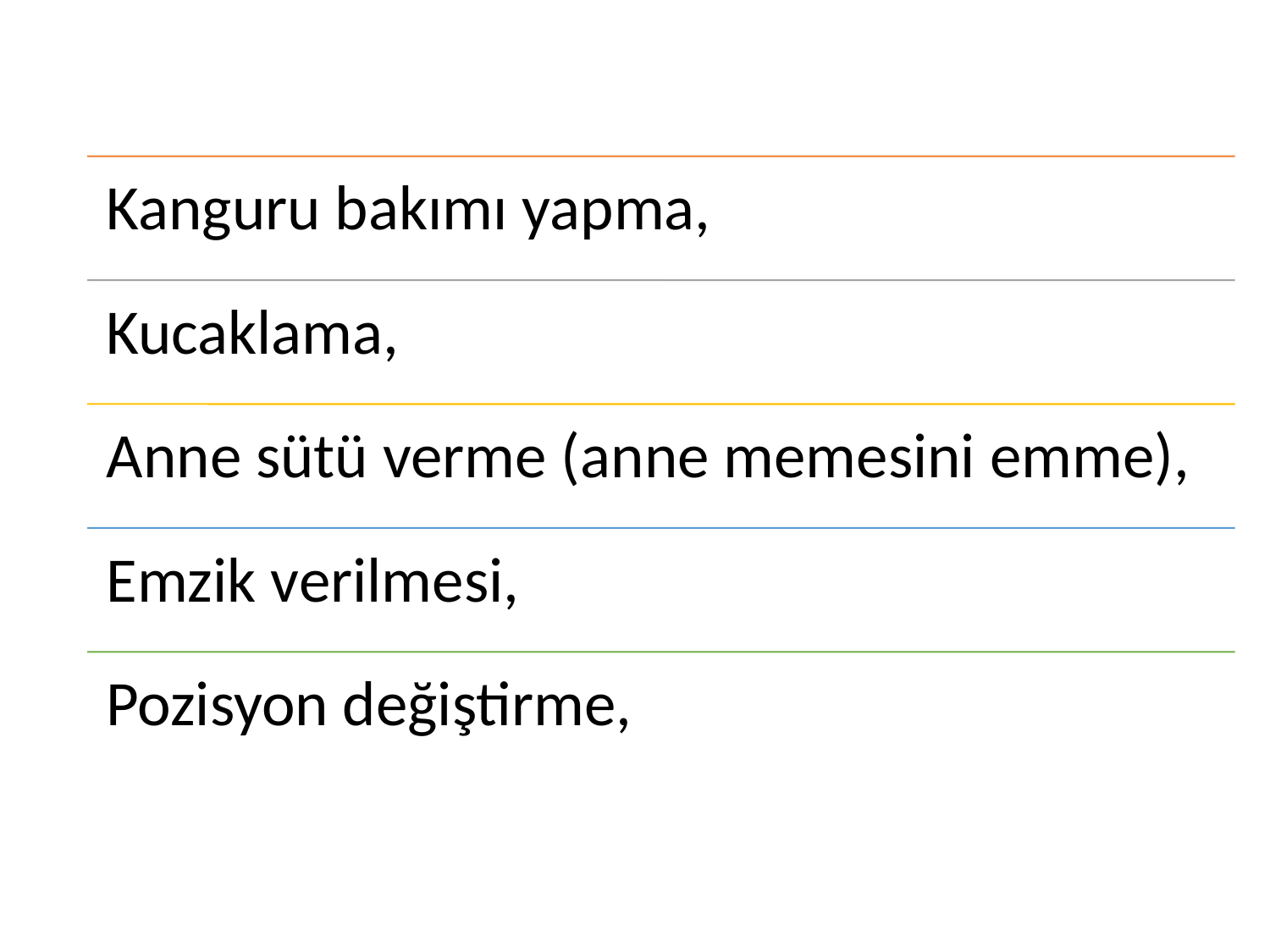

Kanguru bakımı yapma,
Kucaklama,
Anne sütü verme (anne memesini emme),
Emzik verilmesi,
Pozisyon değiştirme,